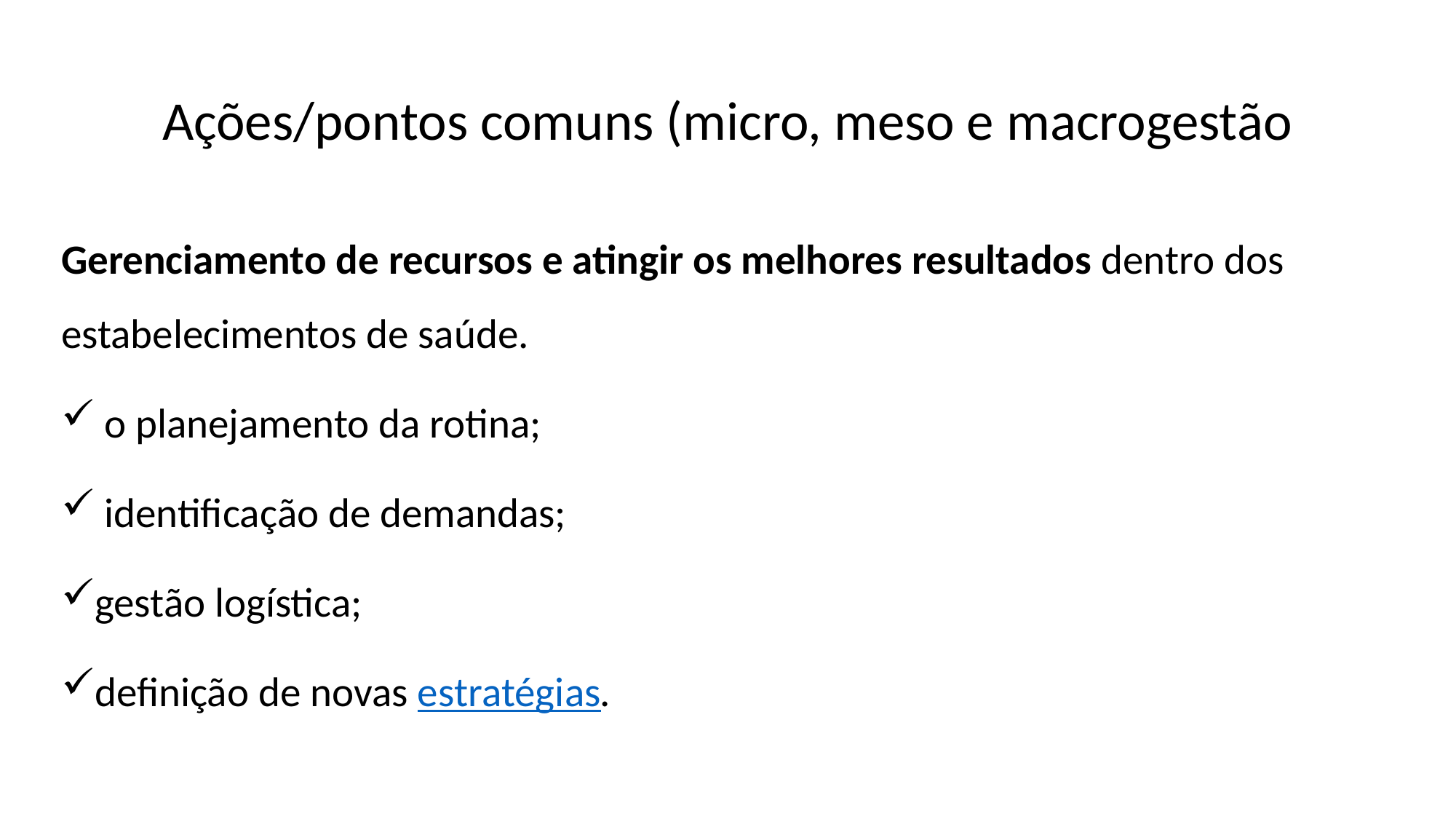

# Ações/pontos comuns (micro, meso e macrogestão
Gerenciamento de recursos e atingir os melhores resultados dentro dos estabelecimentos de saúde.
 o planejamento da rotina;
 identificação de demandas;
gestão logística;
definição de novas estratégias.